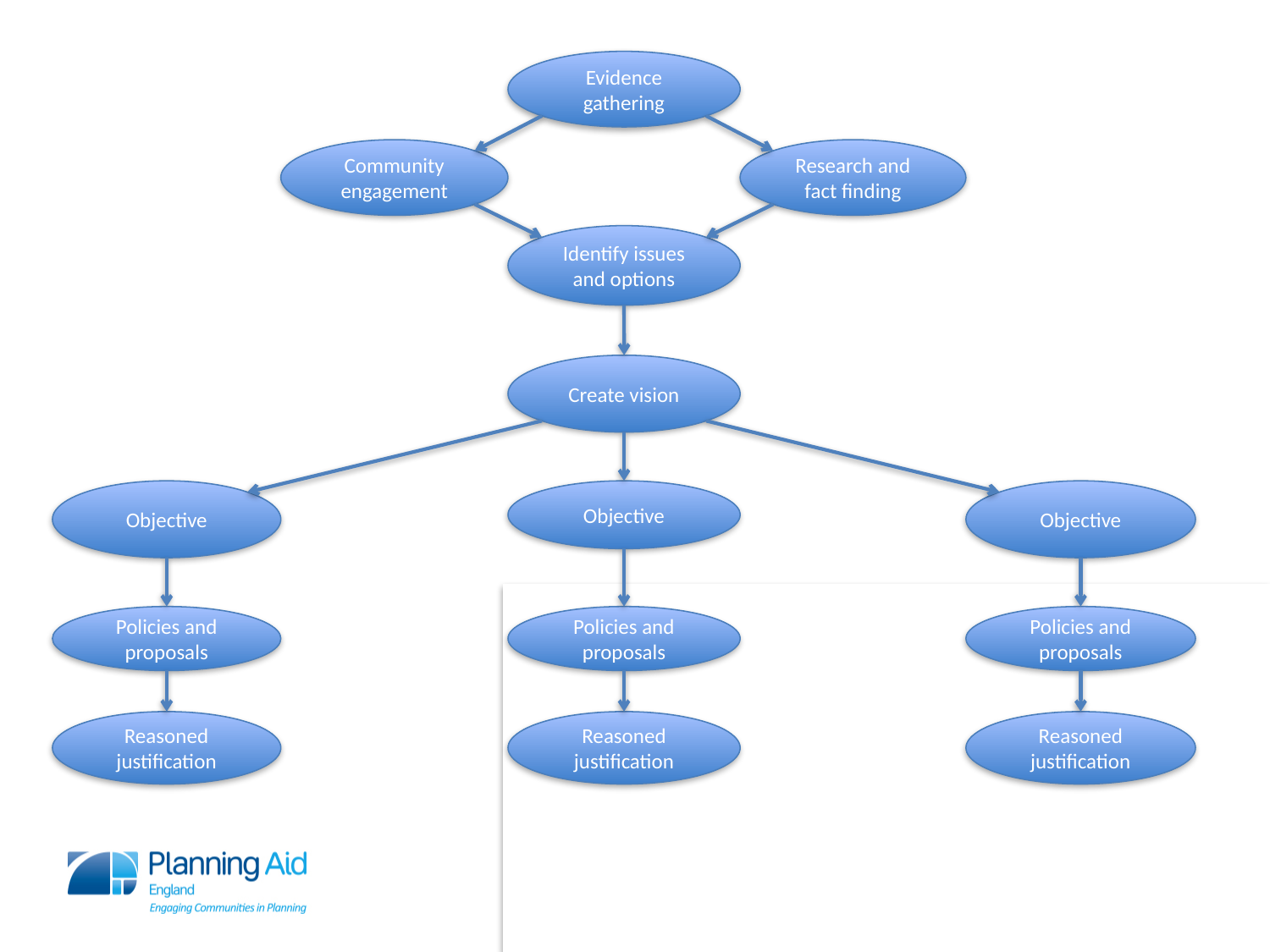

|  |  |  |  |  |
| --- | --- | --- | --- | --- |
|  |  |  |  |  |
|  |  |  |  |  |
|  |  |  |  |  |
|  |  |  |  |  |
|  |  |  |  |  |
|  |  |  |  |  |
|  |  |  |  |  |
|  |  |  |  |  |
|  |  |  |  |  |
|  |  |  |  |  |
|  |  |  |  |  |
|  |  |  |  |  |
|  |  |  |  |  |
Evidence gathering
Community engagement
Research and fact finding
Identify issues and options
Create vision
Objective
Objective
Objective
Policies and proposals
Policies and proposals
Policies and proposals
Reasoned justification
Reasoned justification
Reasoned justification
14